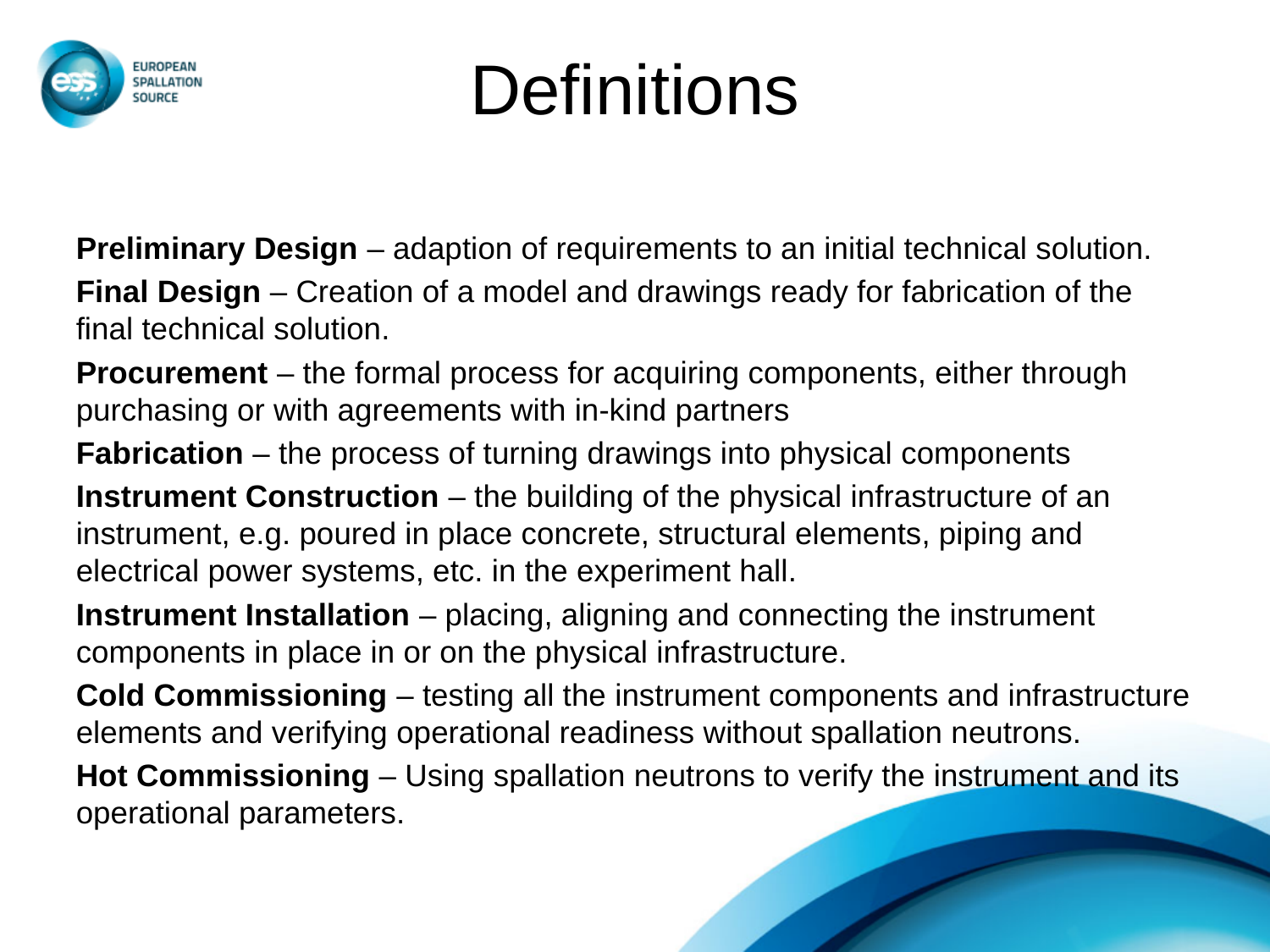

# Definitions
Preliminary Design – adaption of requirements to an initial technical solution.
Final Design – Creation of a model and drawings ready for fabrication of the final technical solution.
Procurement – the formal process for acquiring components, either through purchasing or with agreements with in-kind partners
Fabrication – the process of turning drawings into physical components
Instrument Construction – the building of the physical infrastructure of an instrument, e.g. poured in place concrete, structural elements, piping and electrical power systems, etc. in the experiment hall.
Instrument Installation – placing, aligning and connecting the instrument components in place in or on the physical infrastructure.
Cold Commissioning – testing all the instrument components and infrastructure elements and verifying operational readiness without spallation neutrons.
Hot Commissioning – Using spallation neutrons to verify the instrument and its operational parameters.